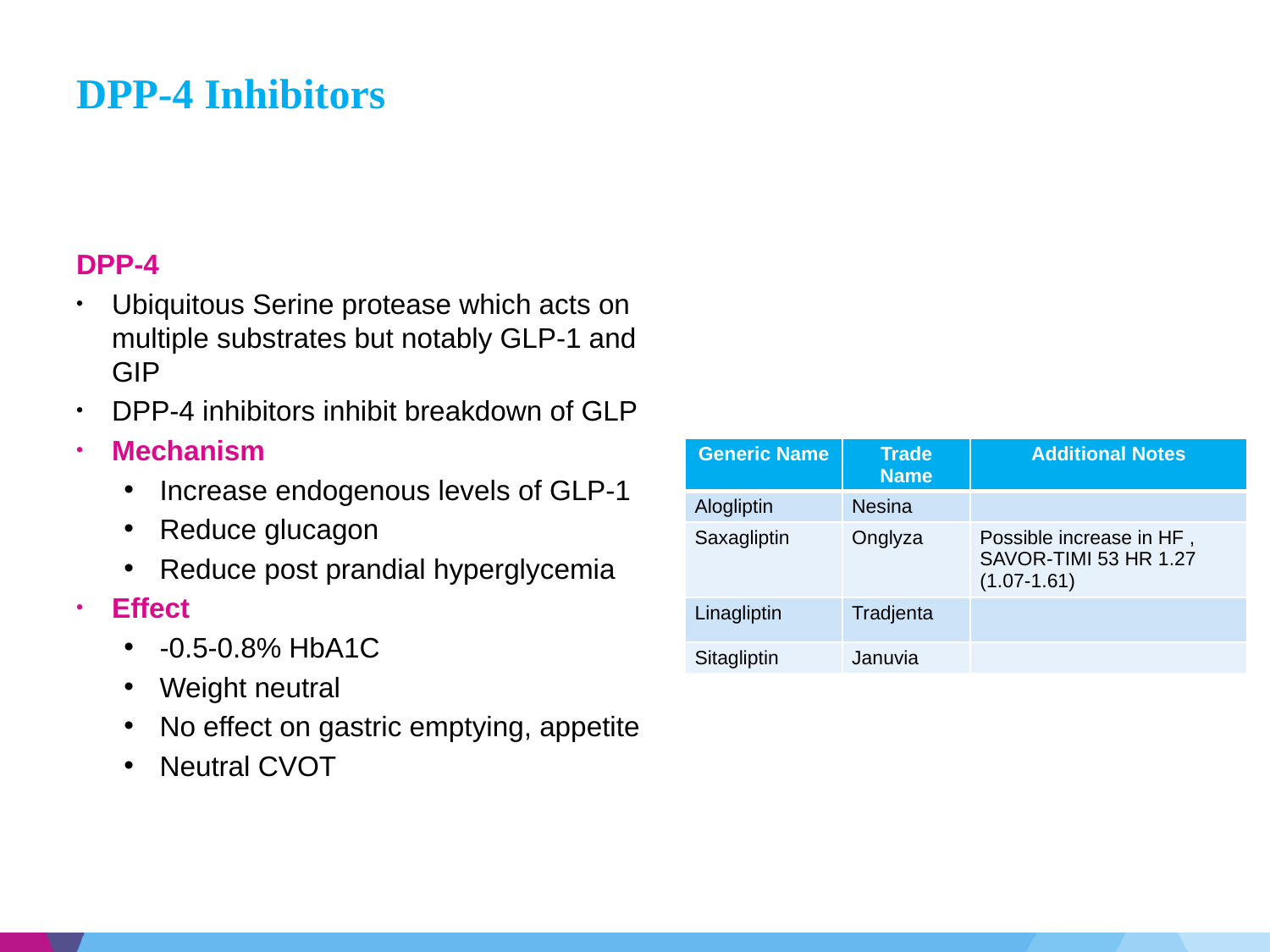

# DPP-4 Inhibitors
DPP-4
Ubiquitous Serine protease which acts on multiple substrates but notably GLP-1 and GIP
DPP-4 inhibitors inhibit breakdown of GLP
Mechanism
Increase endogenous levels of GLP-1
Reduce glucagon
Reduce post prandial hyperglycemia
Effect
-0.5-0.8% HbA1C
Weight neutral
No effect on gastric emptying, appetite
Neutral CVOT

| Generic Name | Trade Name | Additional Notes |
| --- | --- | --- |
| Alogliptin | Nesina |  |
| Saxagliptin | Onglyza | Possible increase in HF , SAVOR-TIMI 53 HR 1.27 (1.07-1.61) |
| Linagliptin | Tradjenta |  |
| Sitagliptin | Januvia |  |